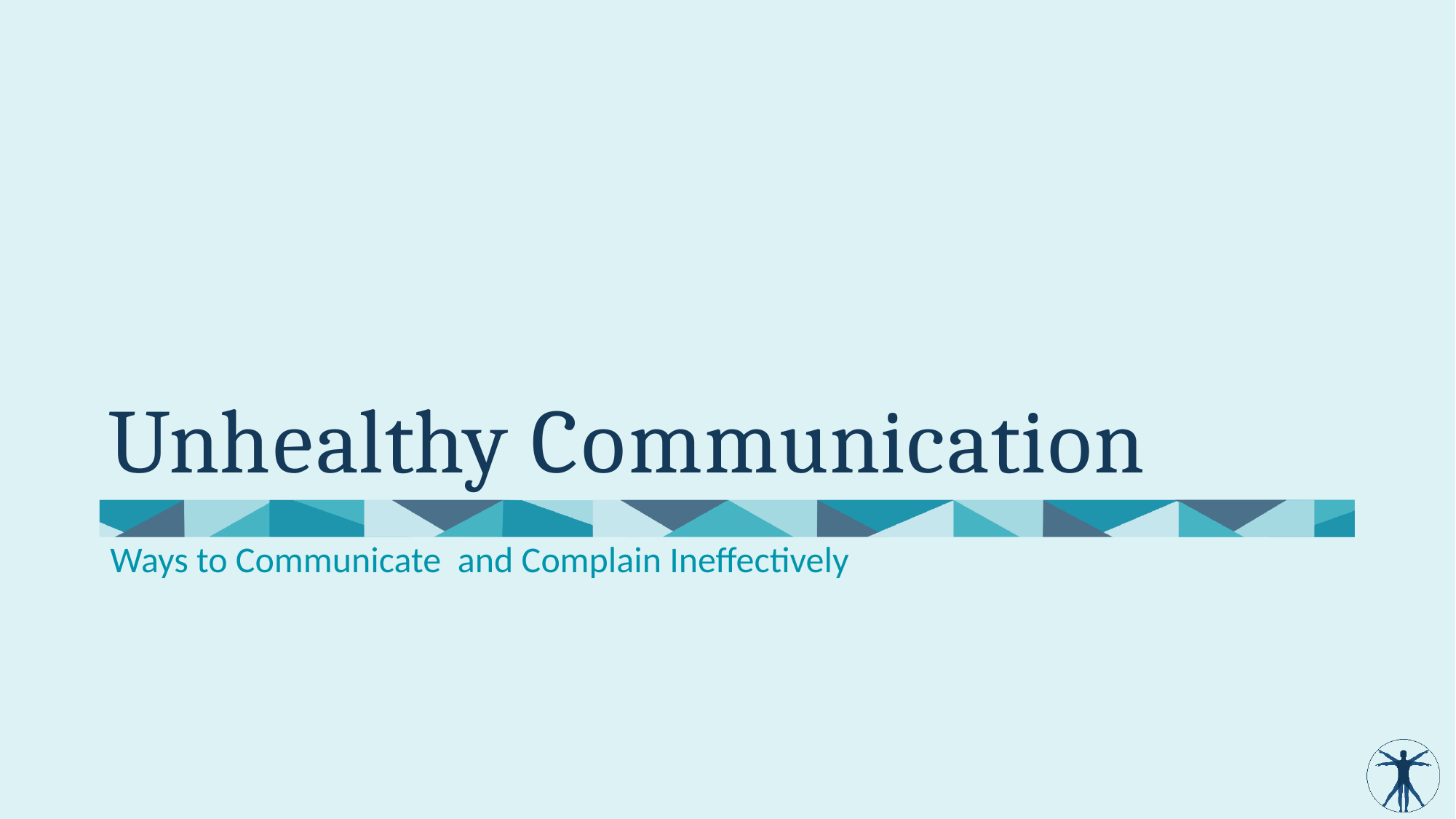

# Unhealthy Communication
Ways to Communicate  and Complain Ineffectively